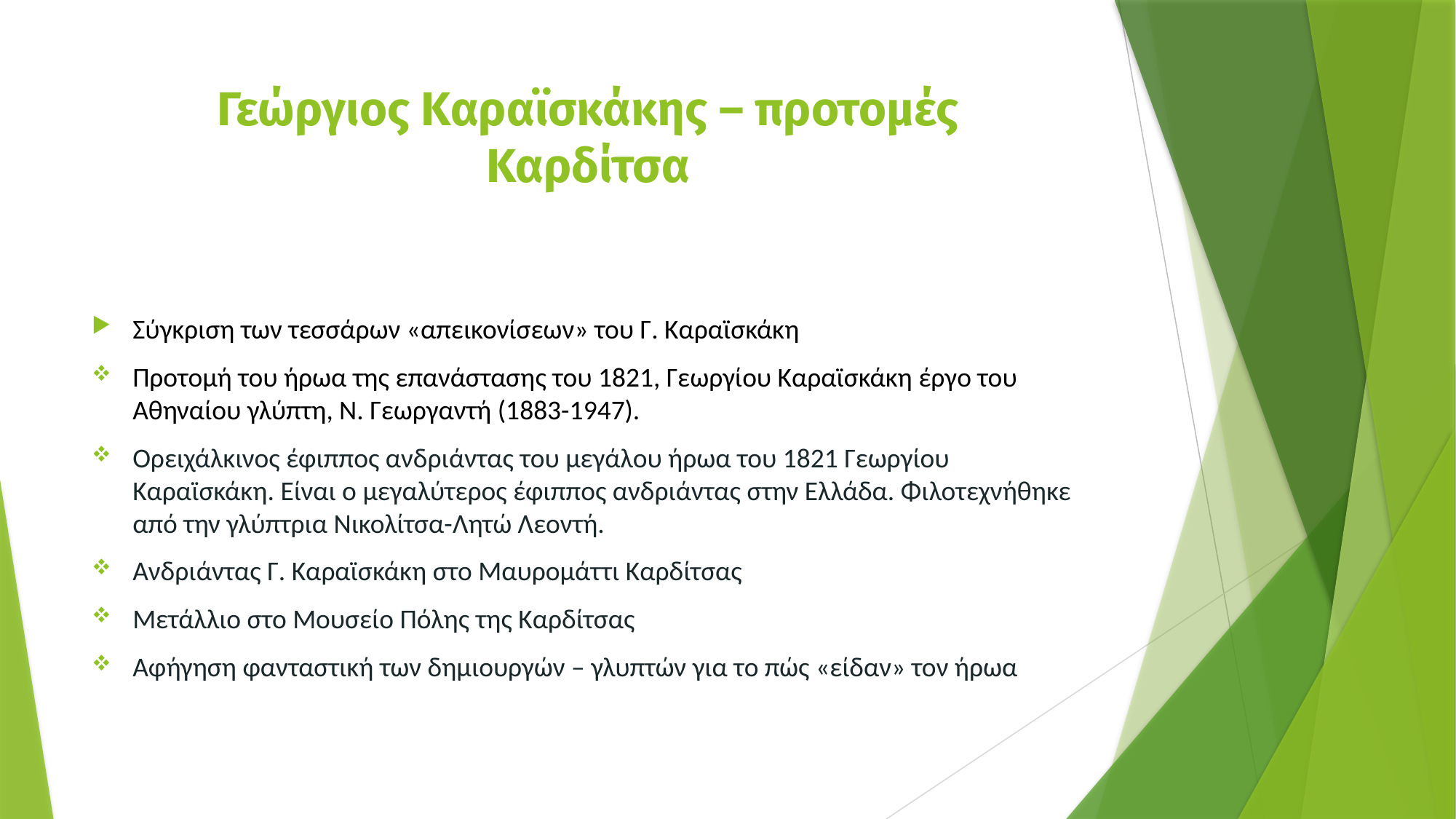

# Γεώργιος Καραϊσκάκης – προτομές Καρδίτσα

Σύγκριση των τεσσάρων «απεικονίσεων» του Γ. Καραϊσκάκη
Προτομή του ήρωα της επανάστασης του 1821, Γεωργίου Καραϊσκάκη έργο του Αθηναίου γλύπτη, Ν. Γεωργαντή (1883-1947).
Ορειχάλκινος έφιππος ανδριάντας του μεγάλου ήρωα του 1821 Γεωργίου Καραϊσκάκη. Είναι ο μεγαλύτερος έφιππος ανδριάντας στην Ελλάδα. Φιλοτεχνήθηκε από την γλύπτρια Νικολίτσα-Λητώ Λεοντή.
Ανδριάντας Γ. Καραϊσκάκη στο Μαυρομάττι Καρδίτσας
Μετάλλιο στο Μουσείο Πόλης της Καρδίτσας
Αφήγηση φανταστική των δημιουργών – γλυπτών για το πώς «είδαν» τον ήρωα